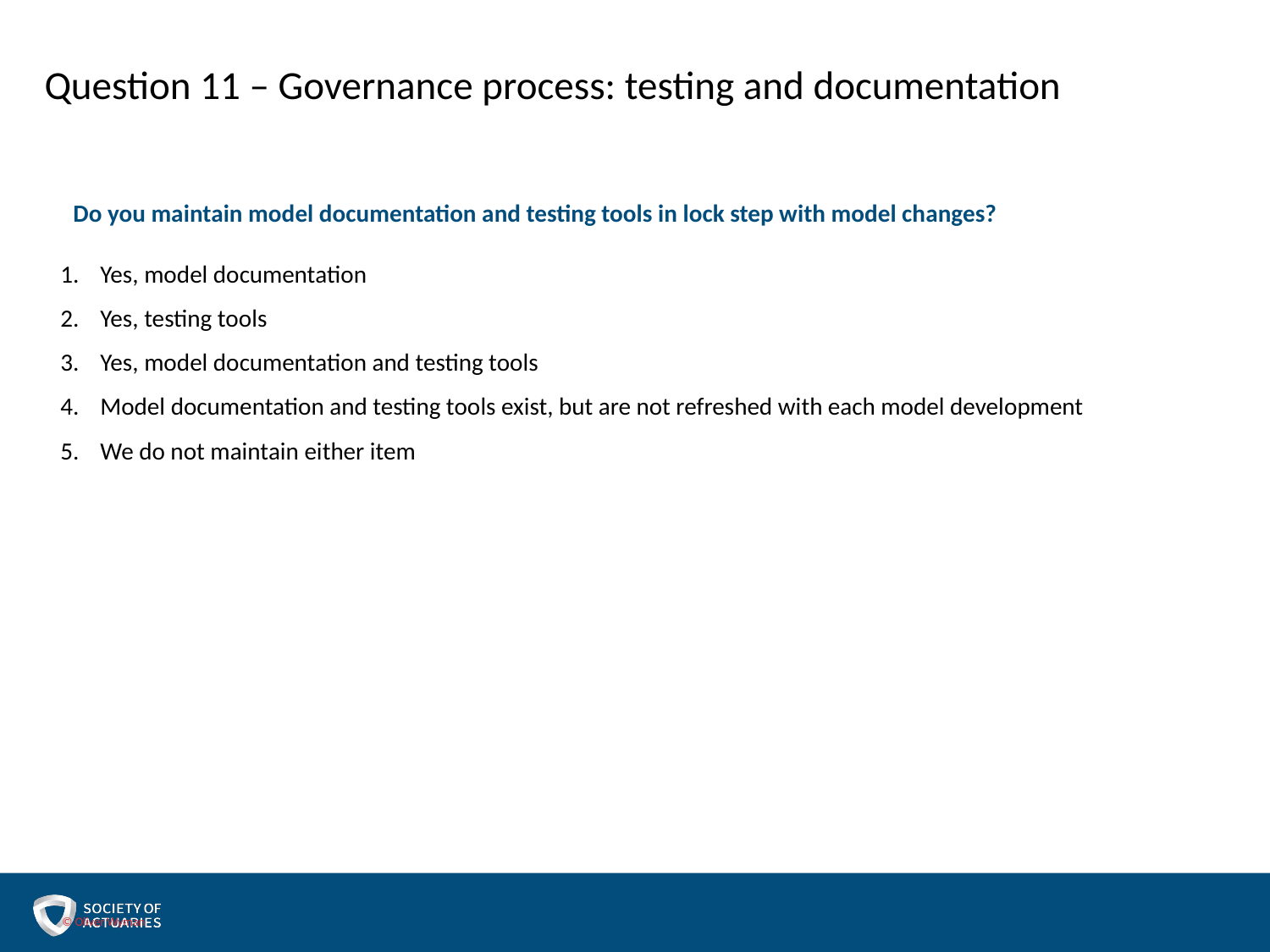

Question 11 – Governance process: testing and documentation
Do you maintain model documentation and testing tools in lock step with model changes?
Yes, model documentation
Yes, testing tools
Yes, model documentation and testing tools
Model documentation and testing tools exist, but are not refreshed with each model development
We do not maintain either item